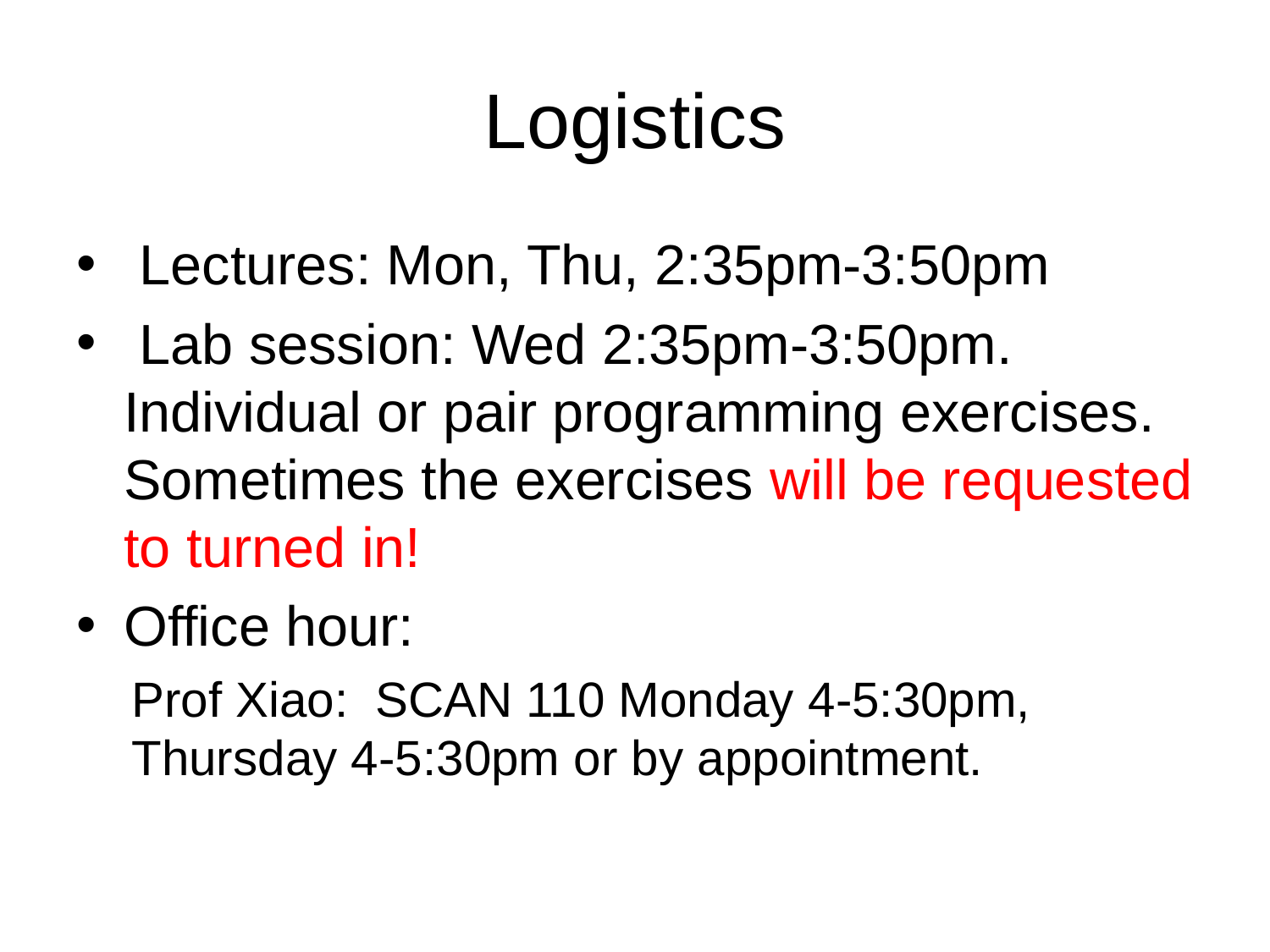

# Logistics
 Lectures: Mon, Thu, 2:35pm-3:50pm
 Lab session: Wed 2:35pm-3:50pm.  Individual or pair programming exercises. Sometimes the exercises will be requested to turned in!
Office hour:
Prof Xiao:  SCAN 110 Monday 4-5:30pm, Thursday 4-5:30pm or by appointment.